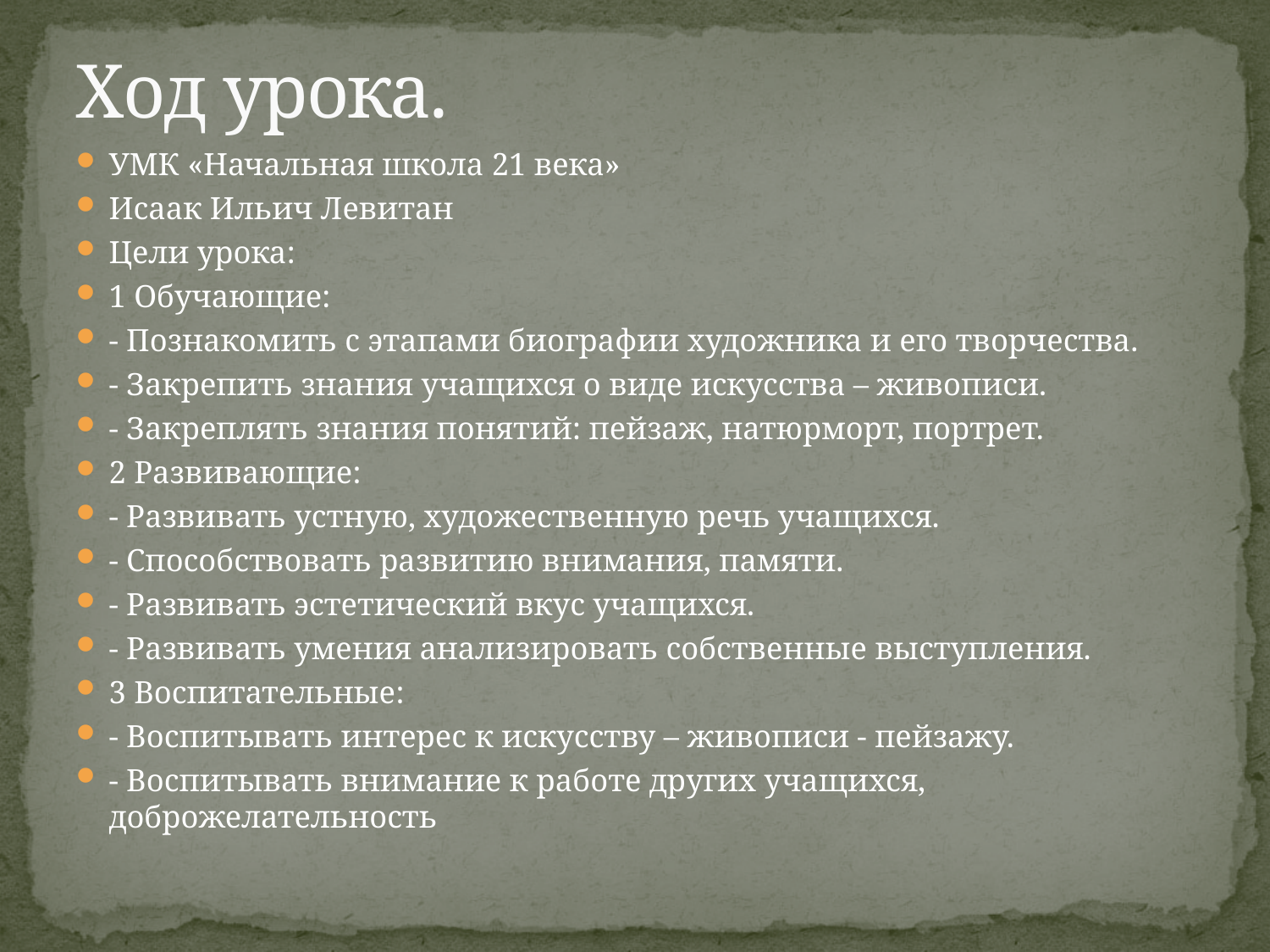

# Ход урока.
УМК «Начальная школа 21 века»
Исаак Ильич Левитан
Цели урока:
1 Обучающие:
- Познакомить с этапами биографии художника и его творчества.
- Закрепить знания учащихся о виде искусства – живописи.
- Закреплять знания понятий: пейзаж, натюрморт, портрет.
2 Развивающие:
- Развивать устную, художественную речь учащихся.
- Способствовать развитию внимания, памяти.
- Развивать эстетический вкус учащихся.
- Развивать умения анализировать собственные выступления.
3 Воспитательные:
- Воспитывать интерес к искусству – живописи - пейзажу.
- Воспитывать внимание к работе других учащихся, доброжелательность